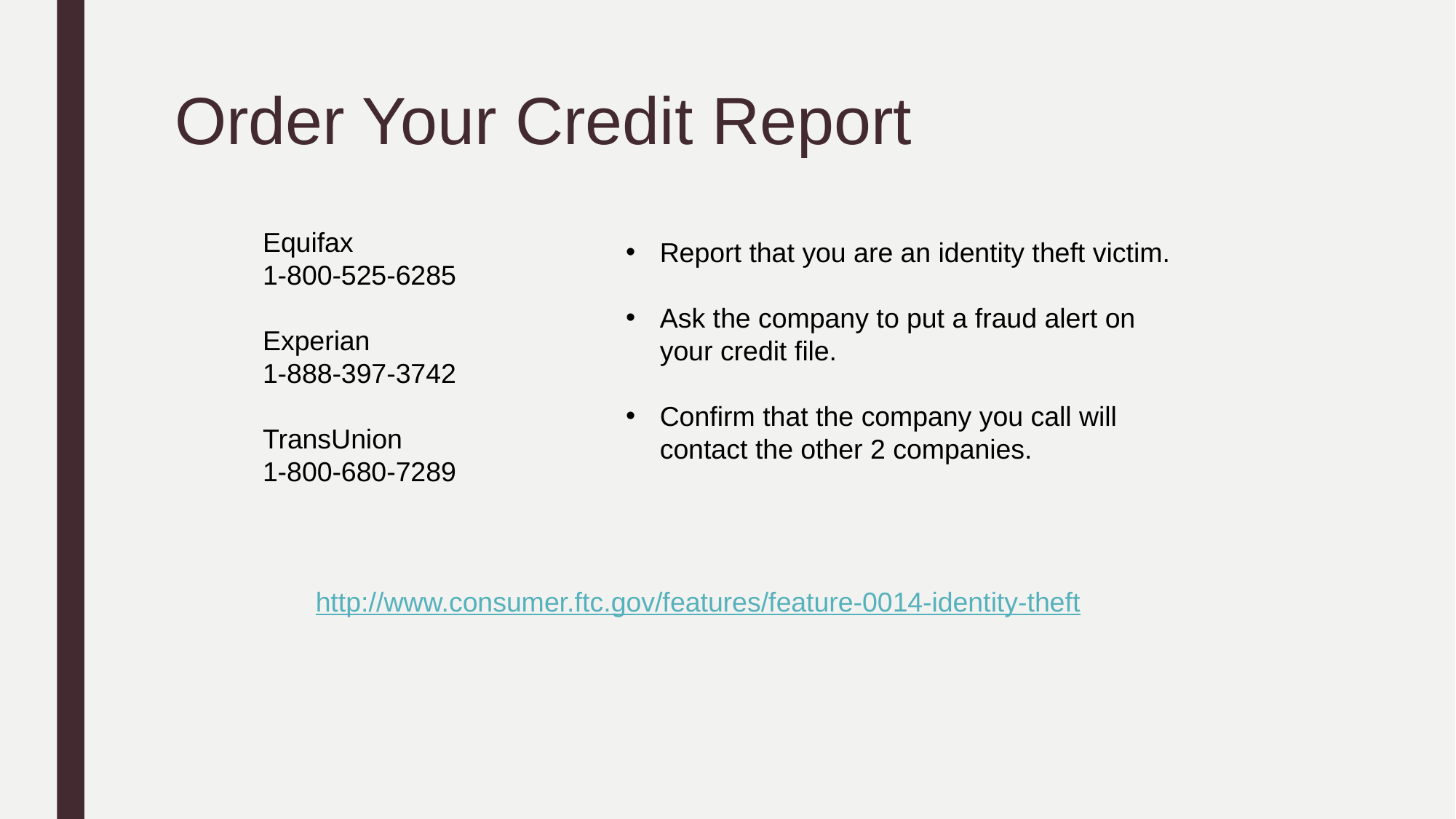

# Order Your Credit Report
Equifax
1‑800‑525‑6285

Experian
1‑888‑397‑3742

TransUnion
1‑800‑680‑7289
Report that you are an identity theft victim.

Ask the company to put a fraud alert on your credit file.

Confirm that the company you call will contact the other 2 companies.
http://www.consumer.ftc.gov/features/feature-0014-identity-theft